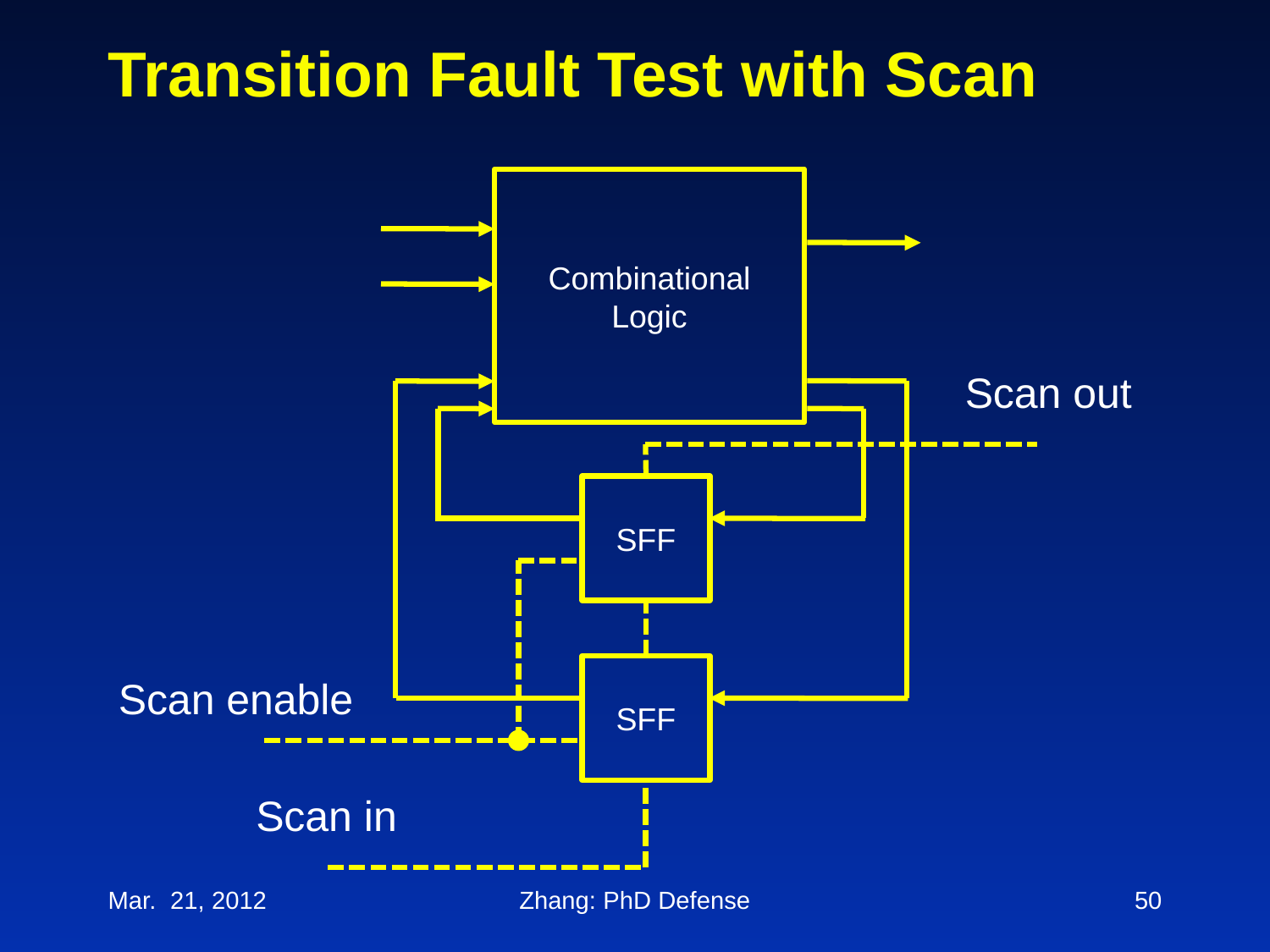

# Transition Fault Test with Scan
Combinational Logic
SFF
SFF
Scan out
Scan enable

Scan in
Mar.  21, 2012
Zhang: PhD Defense
50